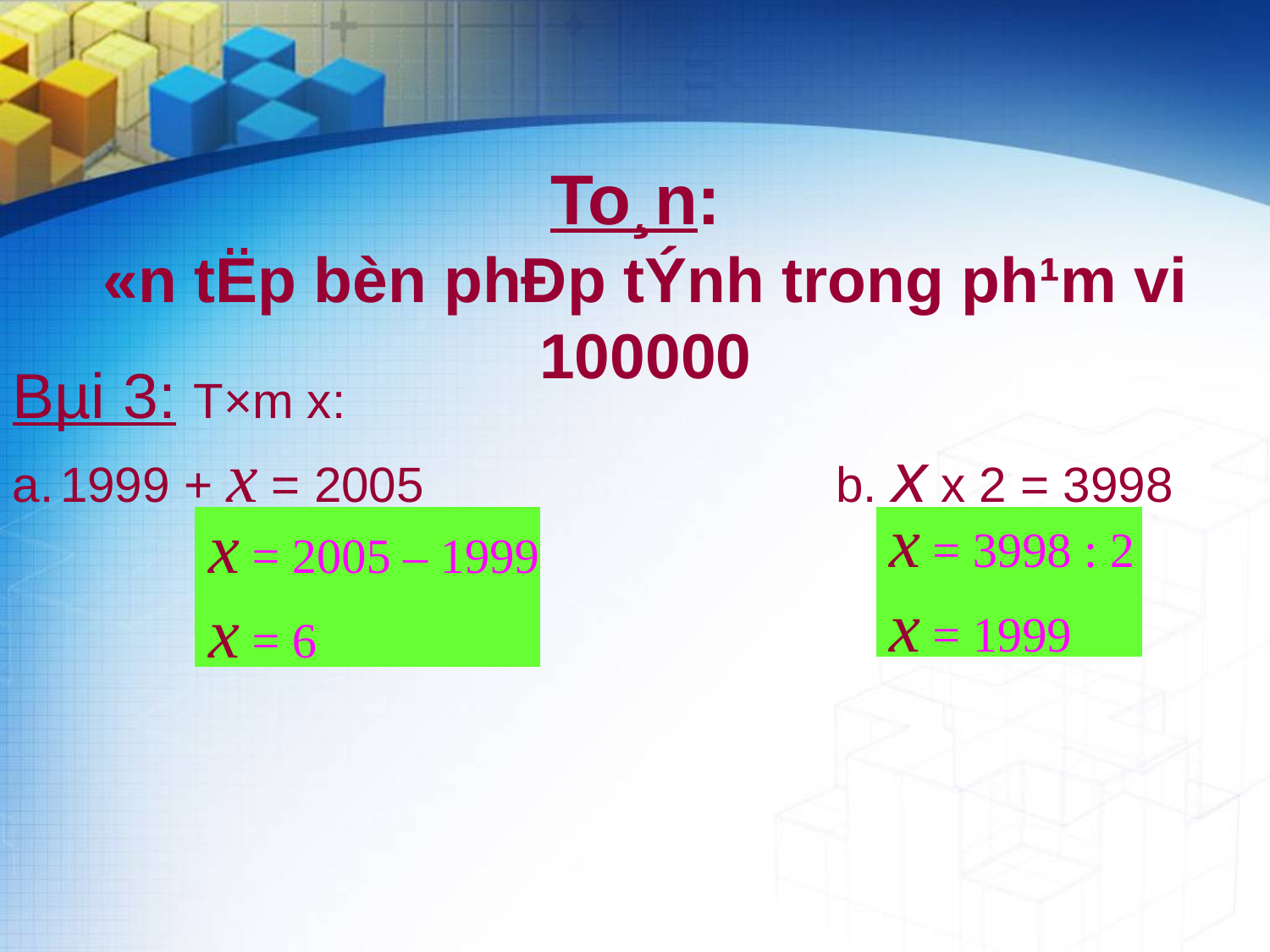

To¸n:
«n tËp bèn phÐp tÝnh trong ph¹m vi 100000

Bµi 3: T×m x:
1999 + x = 2005                              b. x x 2 = 3998

x = 2005 – 1999
x = 6
x = 3998 : 2
x = 1999